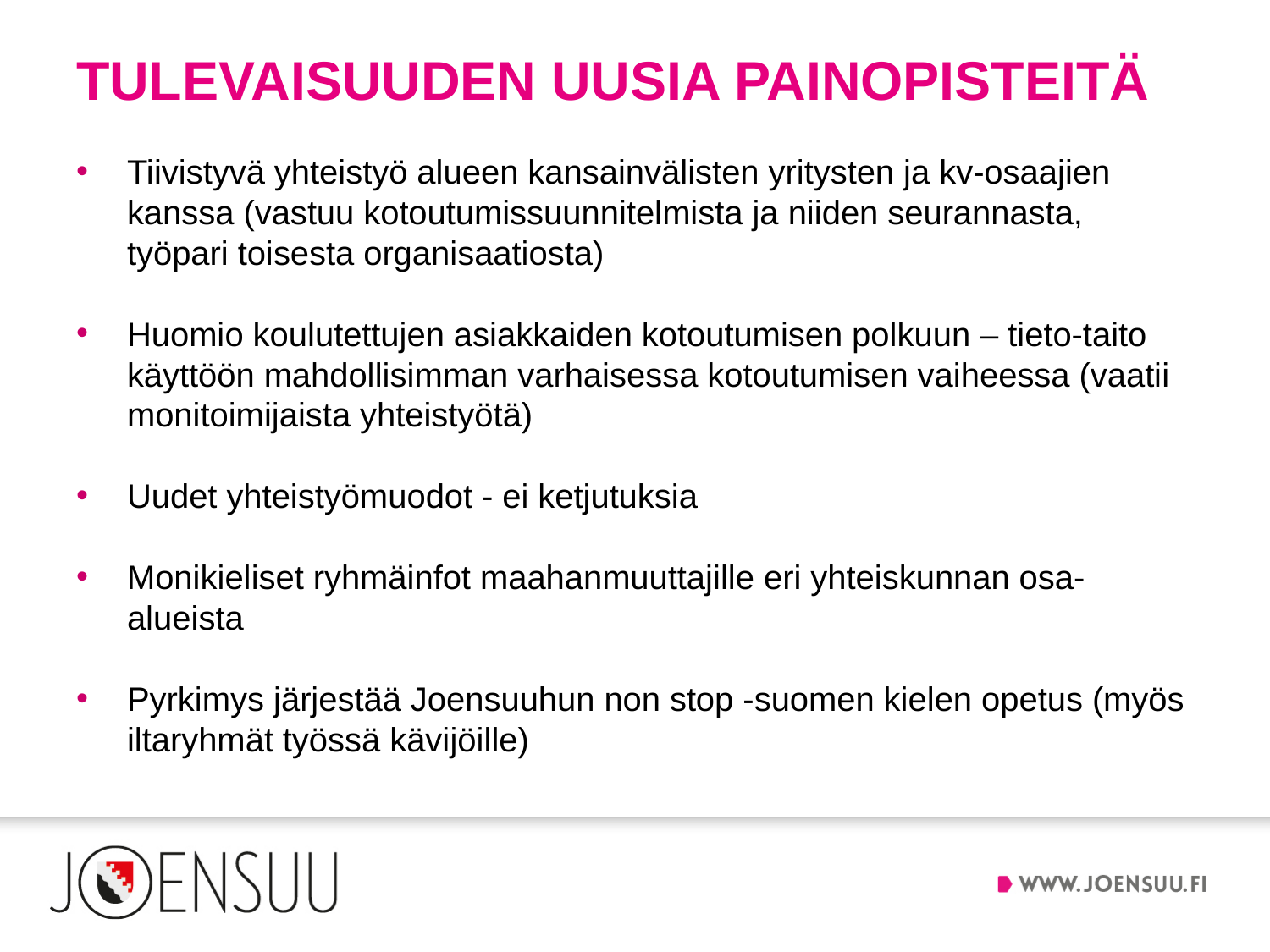

# Tulevaisuuden uusia painopisteitä
Tiivistyvä yhteistyö alueen kansainvälisten yritysten ja kv-osaajien kanssa (vastuu kotoutumissuunnitelmista ja niiden seurannasta, työpari toisesta organisaatiosta)

Huomio koulutettujen asiakkaiden kotoutumisen polkuun – tieto-taito käyttöön mahdollisimman varhaisessa kotoutumisen vaiheessa (vaatii monitoimijaista yhteistyötä)

Uudet yhteistyömuodot - ei ketjutuksia

Monikieliset ryhmäinfot maahanmuuttajille eri yhteiskunnan osa-alueista

Pyrkimys järjestää Joensuuhun non stop -suomen kielen opetus (myös iltaryhmät työssä kävijöille)